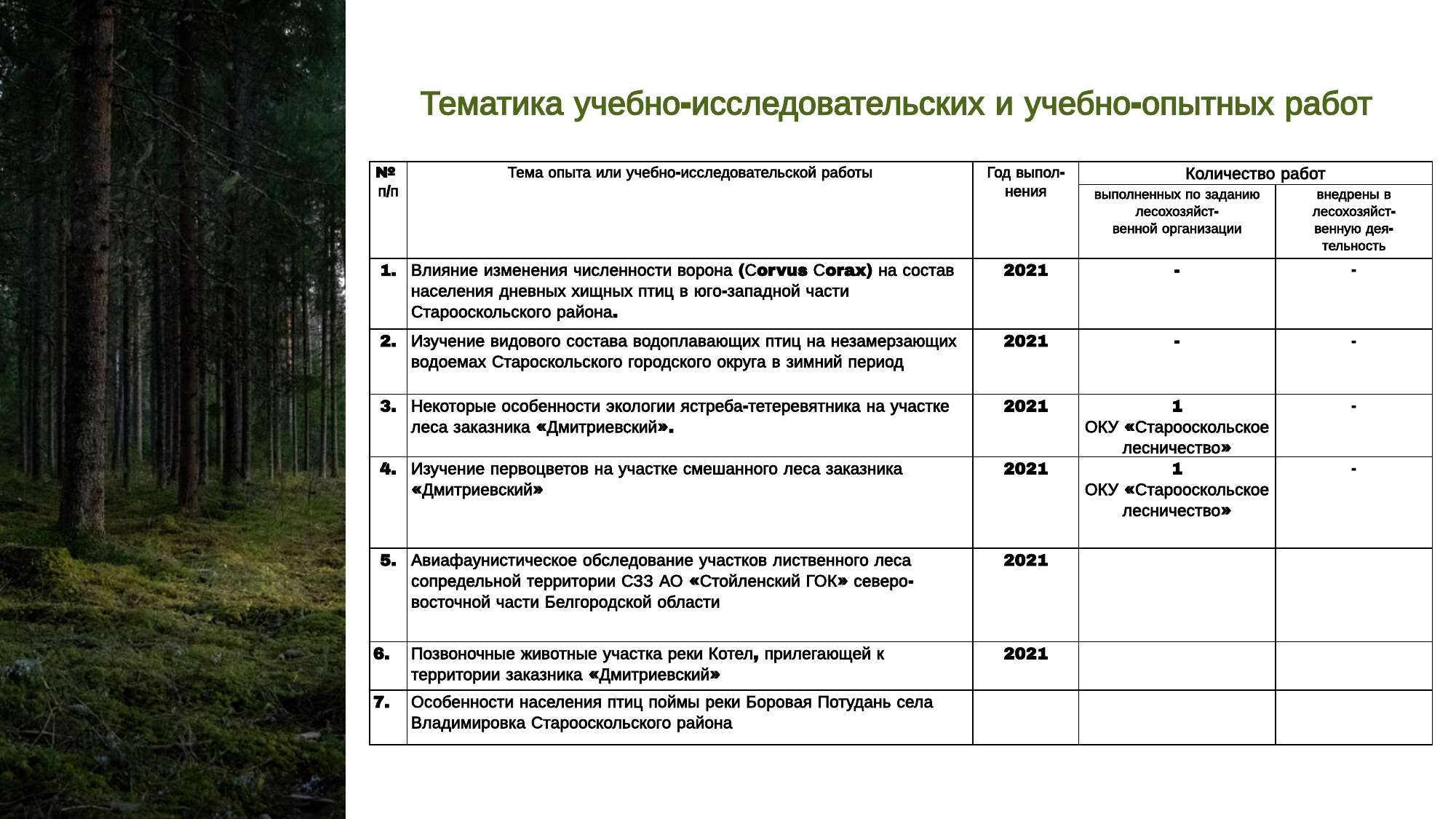

# Тематика учебно-исследовательских и учебно-опытных работ
| № п/п | Тема опыта или учебно-исследовательской работы | Год выпол- нения | Количество работ |  |
| --- | --- | --- | --- | --- |
|  |  |  | выполненных по заданию лесохозяйст- венной организации | внедрены в лесохозяйст- венную дея- тельность |
| 1. | Влияние изменения численности ворона (Сorvus Сorax) на состав населения дневных хищных птиц в юго-западной части Старооскольского района. | 2021 | - | - |
| 2. | Изучение видового состава водоплавающих птиц на незамерзающих водоемах Староскольского городского округа в зимний период | 2021 | - | - |
| 3. | Некоторые особенности экологии ястреба-тетеревятника на участке леса заказника «Дмитриевский». | 2021 | 1 ОКУ «Старооскольское лесничество» | - |
| 4. | Изучение первоцветов на участке смешанного леса заказника «Дмитриевский» | 2021 | 1 ОКУ «Старооскольское лесничество» | - |
| 5. | Авиафаунистическое обследование участков лиственного леса сопредельной территории СЗЗ АО «Стойленский ГОК» северо-восточной части Белгородской области | 2021 |  |  |
| 6. | Позвоночные животные участка реки Котел, прилегающей к территории заказника «Дмитриевский» | 2021 |  |  |
| 7. | Особенности населения птиц поймы реки Боровая Потудань села Владимировка Старооскольского района |  |  |  |